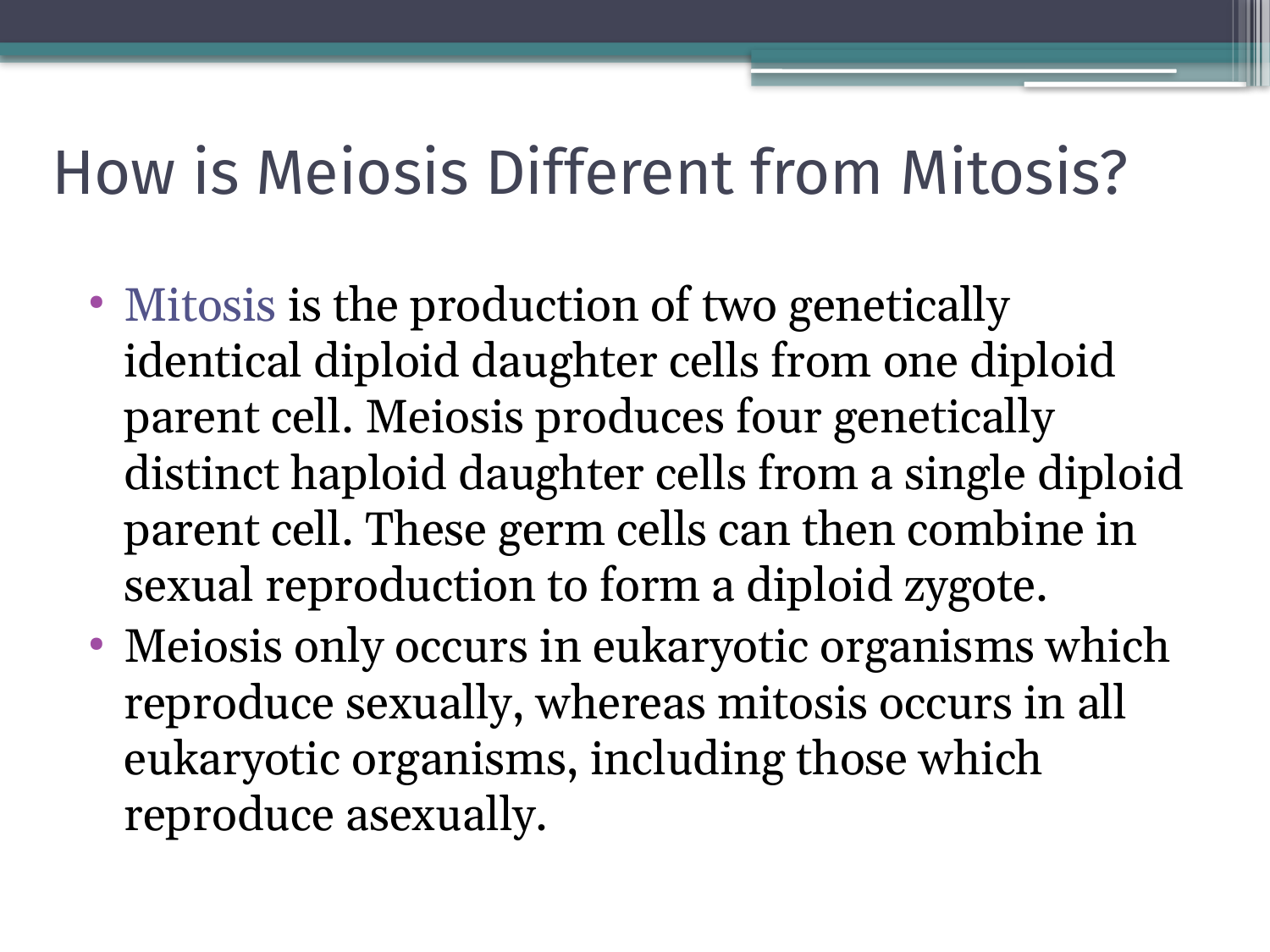

# How is Meiosis Different from Mitosis?
Mitosis is the production of two genetically identical diploid daughter cells from one diploid parent cell. Meiosis produces four genetically distinct haploid daughter cells from a single diploid parent cell. These germ cells can then combine in sexual reproduction to form a diploid zygote.
Meiosis only occurs in eukaryotic organisms which reproduce sexually, whereas mitosis occurs in all eukaryotic organisms, including those which reproduce asexually.